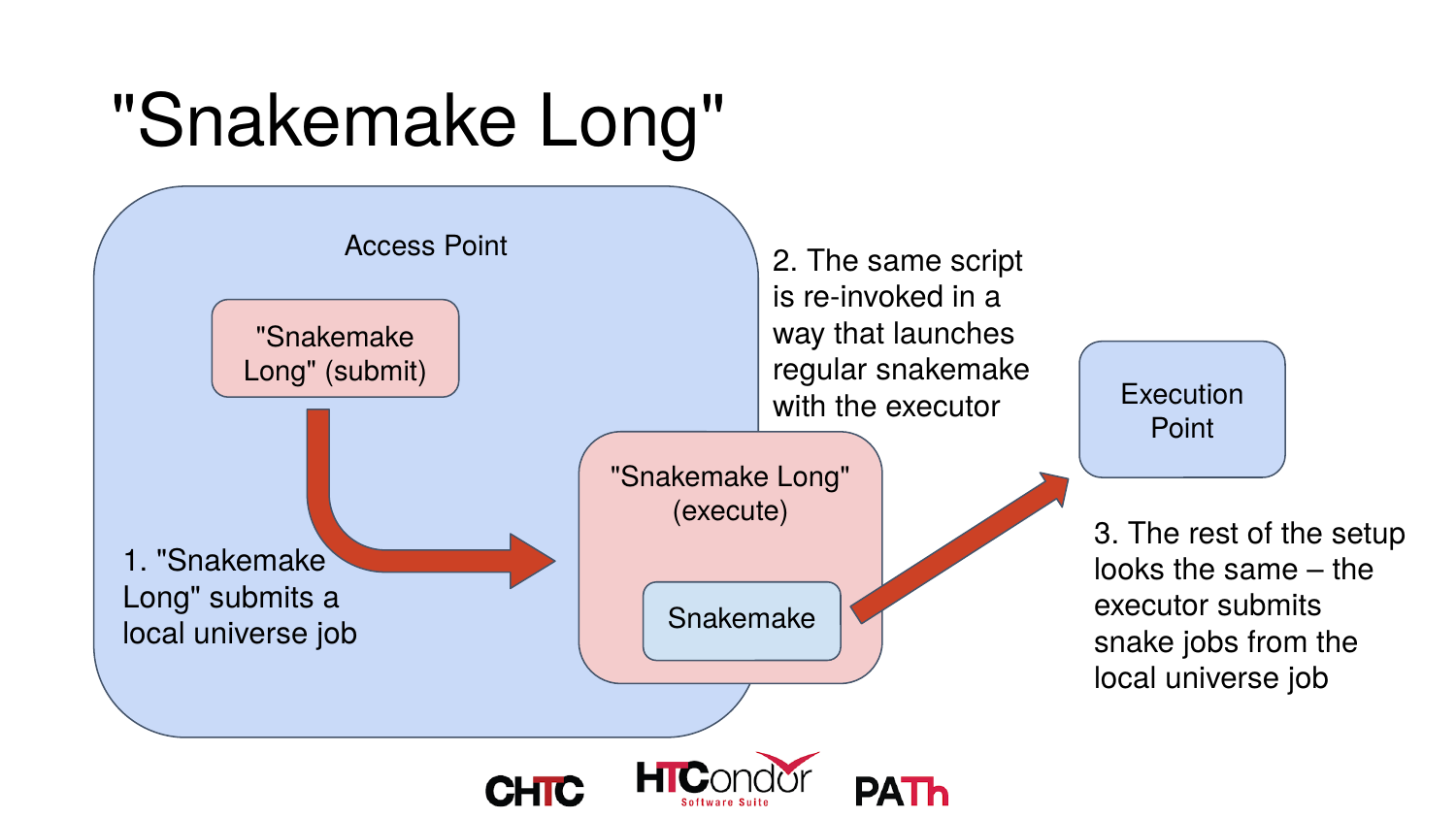

# "Snakemake Long"
Access Point
2. The same script is re-invoked in a way that launches regular snakemake with the executor
"Snakemake Long" (submit)
Execution Point

"Snakemake Long" (execute)
3. The rest of the setup looks the same – the executor submits snake jobs from the local universe job
1. "Snakemake Long" submits a local universe job
Snakemake